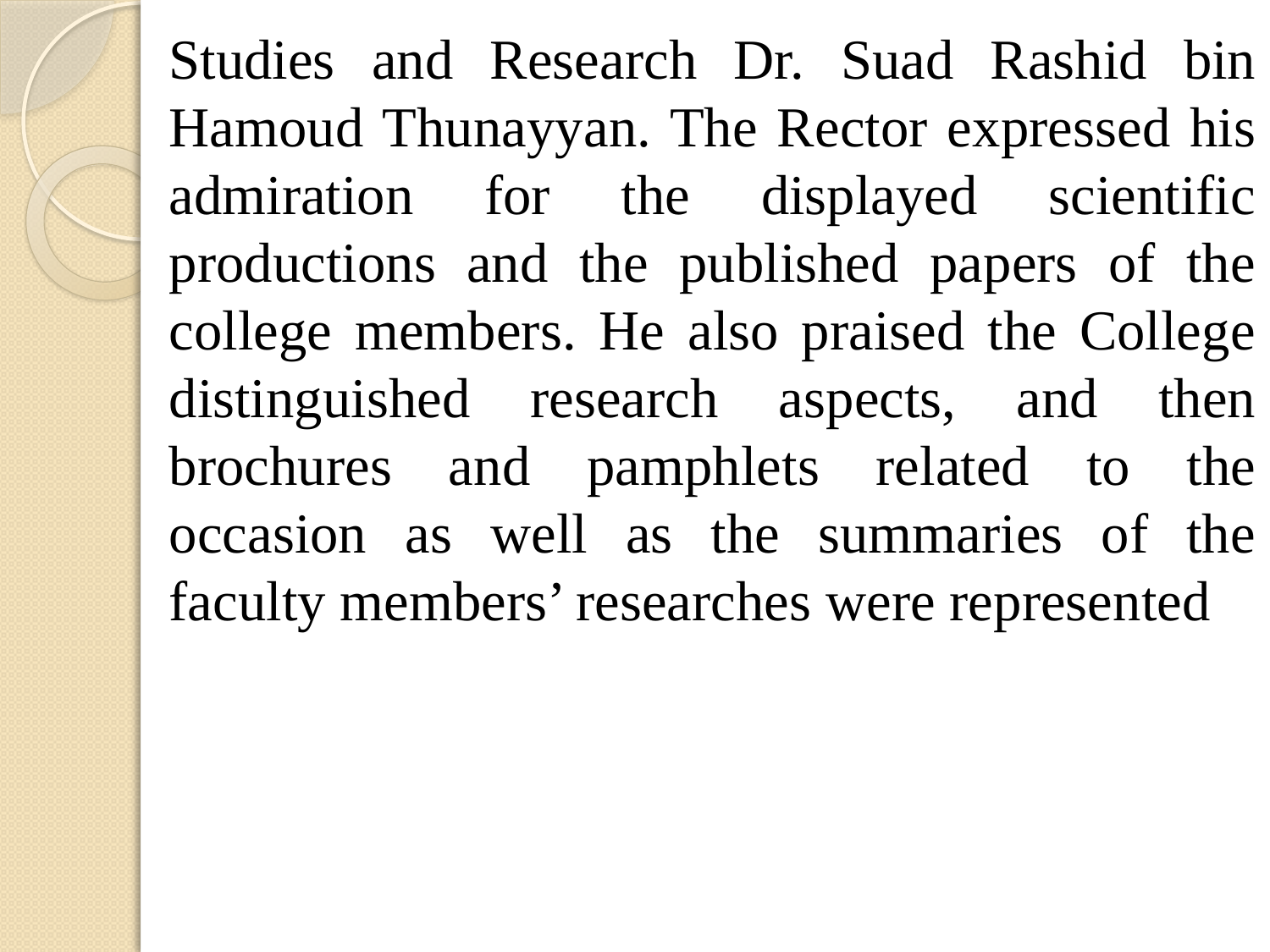

Studies and Research Dr. Suad Rashid bin Hamoud Thunayyan. The Rector expressed his admiration for the displayed scientific productions and the published papers of the college members. He also praised the College distinguished research aspects, and then brochures and pamphlets related to the occasion as well as the summaries of the faculty members’ researches were represented